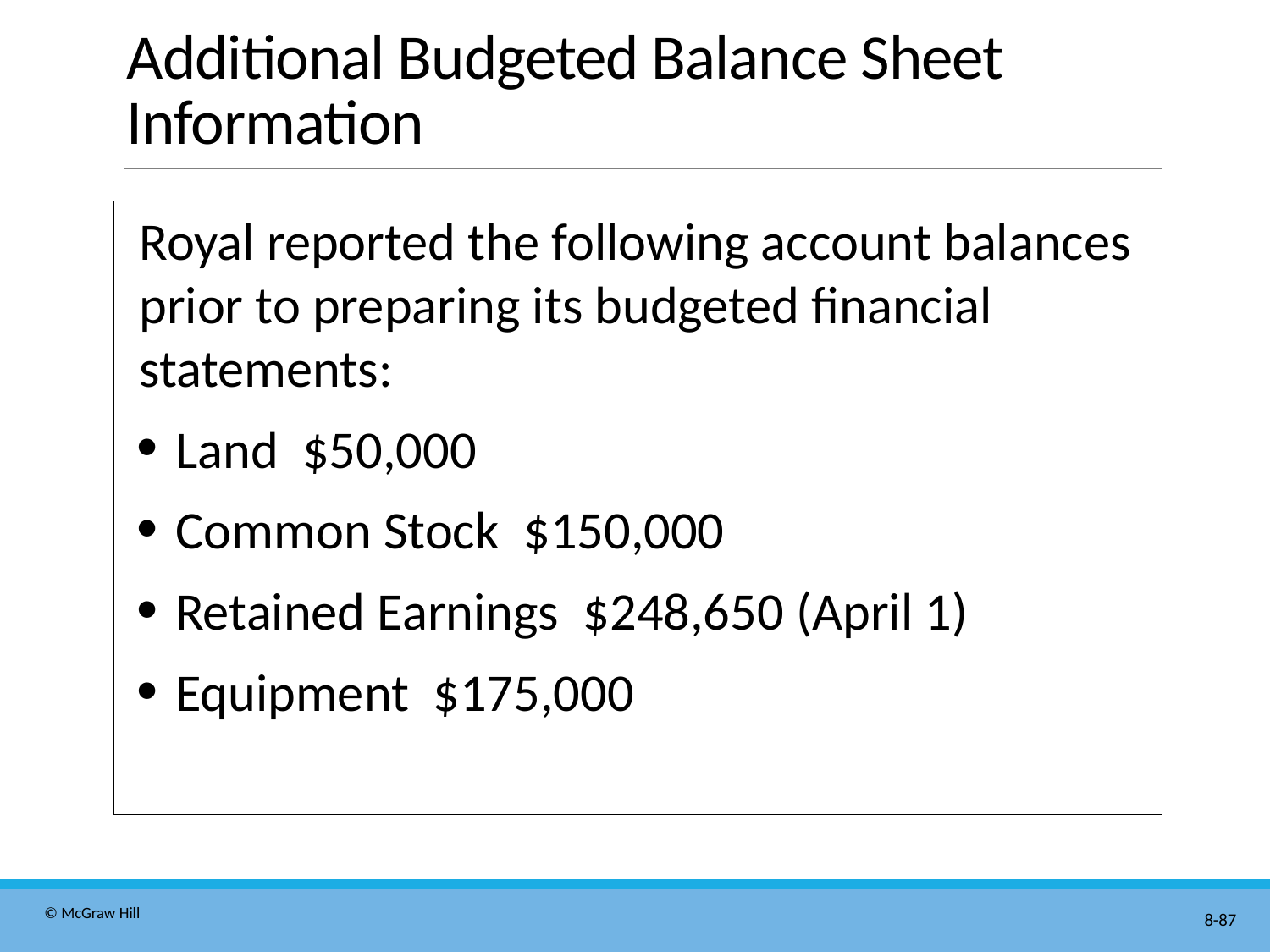

# Additional Budgeted Balance Sheet Information
Royal reported the following account balances prior to preparing its budgeted financial statements:
Land  $50,000
Common Stock  $150,000
Retained Earnings  $248,650 (April 1)
Equipment  $175,000